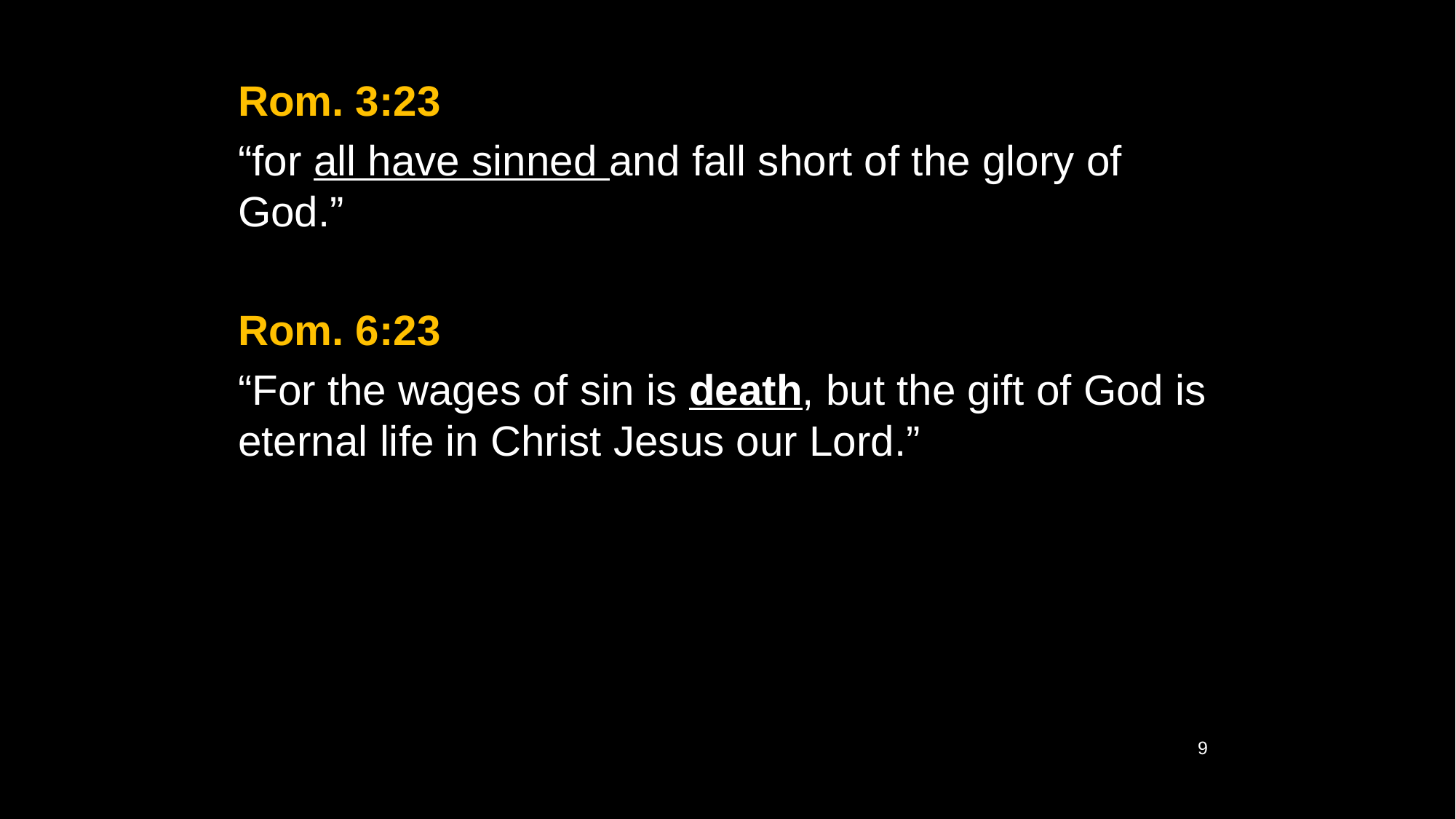

Rom. 3:23
“for all have sinned and fall short of the glory of God.”

Rom. 6:23
“For the wages of sin is death, but the gift of God is eternal life in Christ Jesus our Lord.”

9